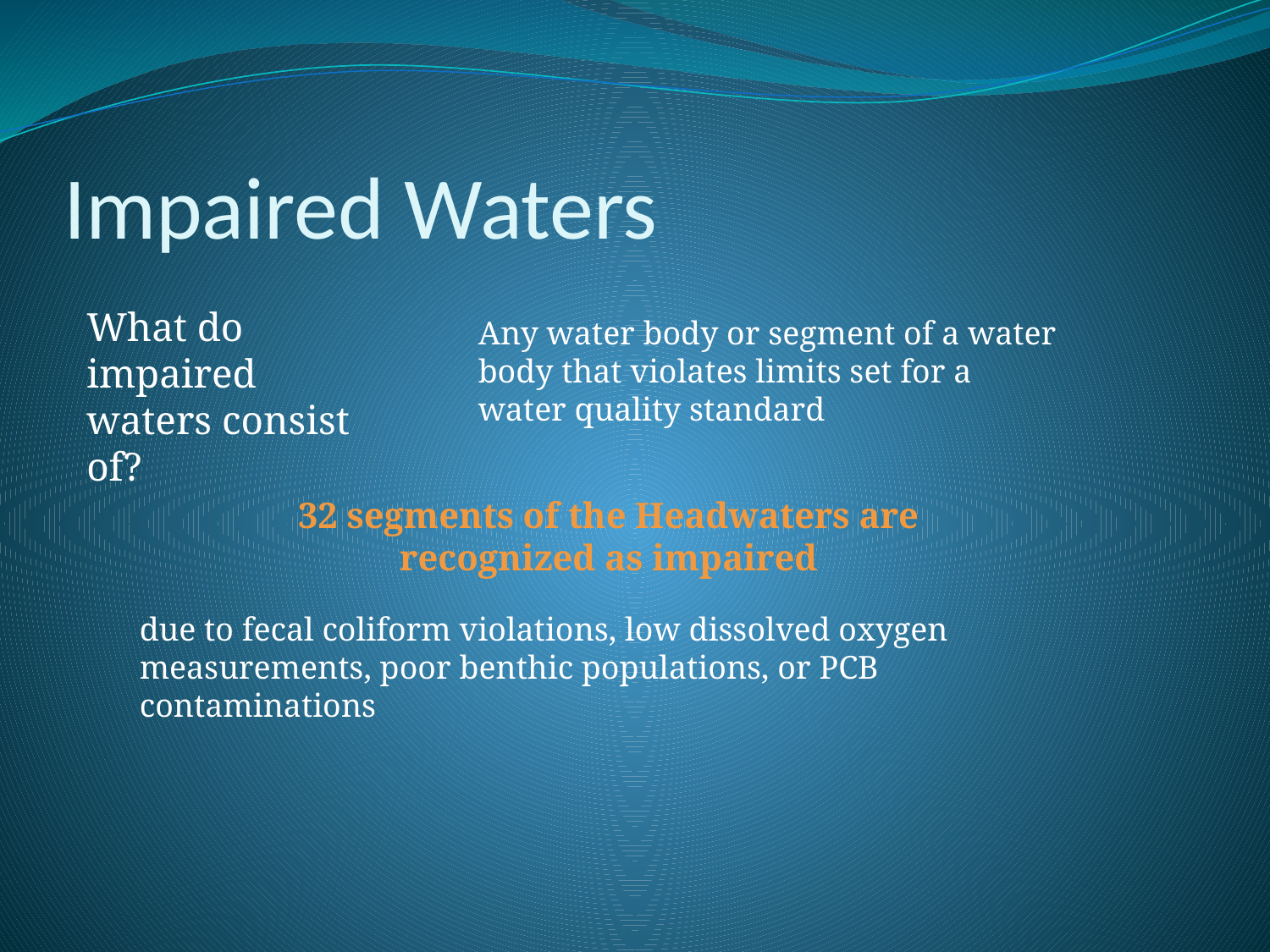

# Impaired Waters
What do impaired waters consist of?
Any water body or segment of a water body that violates limits set for a water quality standard
32 segments of the Headwaters are recognized as impaired

due to fecal coliform violations, low dissolved oxygen measurements, poor benthic populations, or PCB contaminations